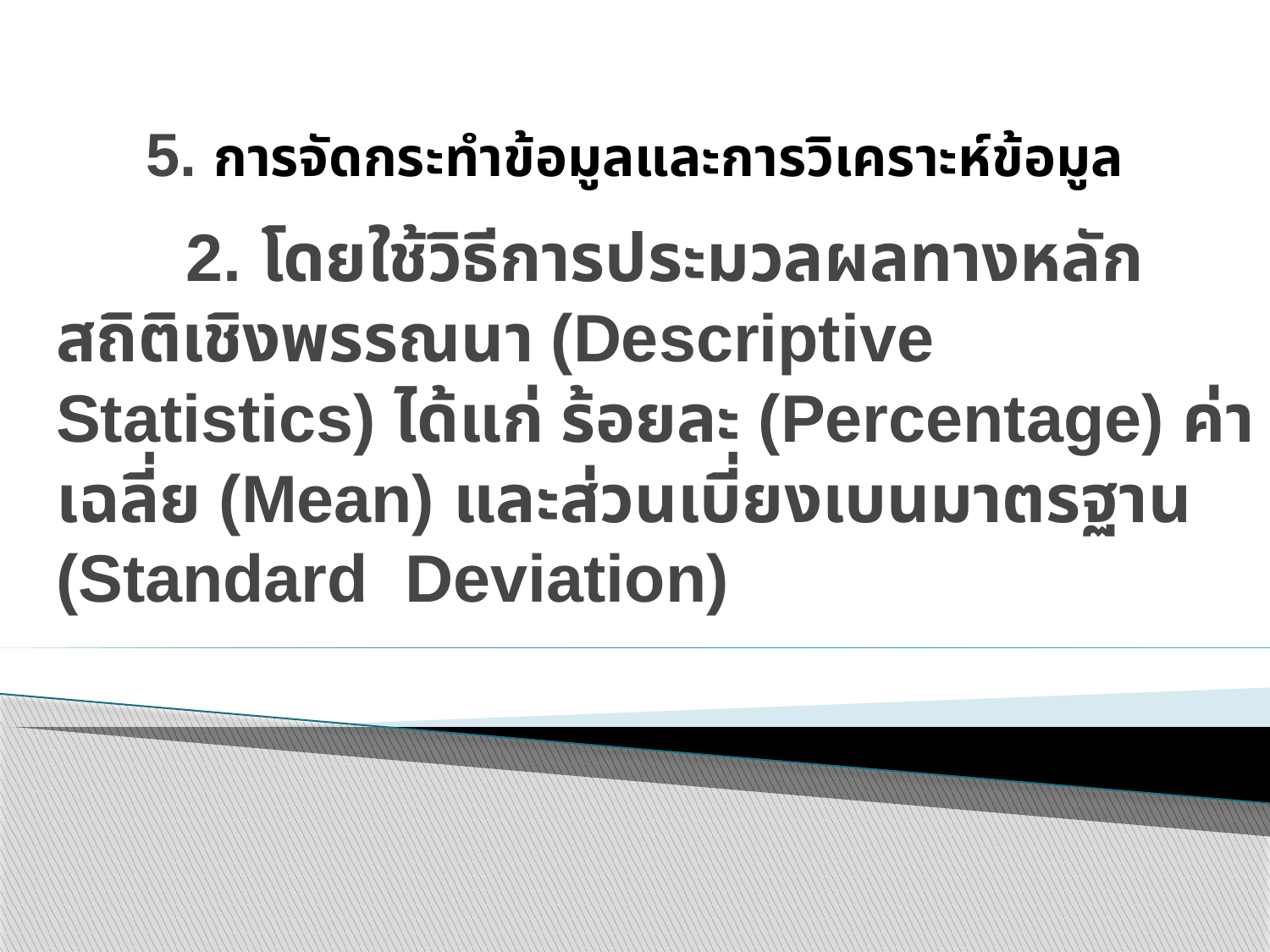

5. การจัดกระทำข้อมูลและการวิเคราะห์ข้อมูล

       2. โดยใช้วิธีการประมวลผลทางหลักสถิติเชิงพรรณนา (Descriptive  Statistics) ได้แก่ ร้อยละ (Percentage) ค่าเฉลี่ย (Mean) และส่วนเบี่ยงเบนมาตรฐาน (Standard  Deviation)